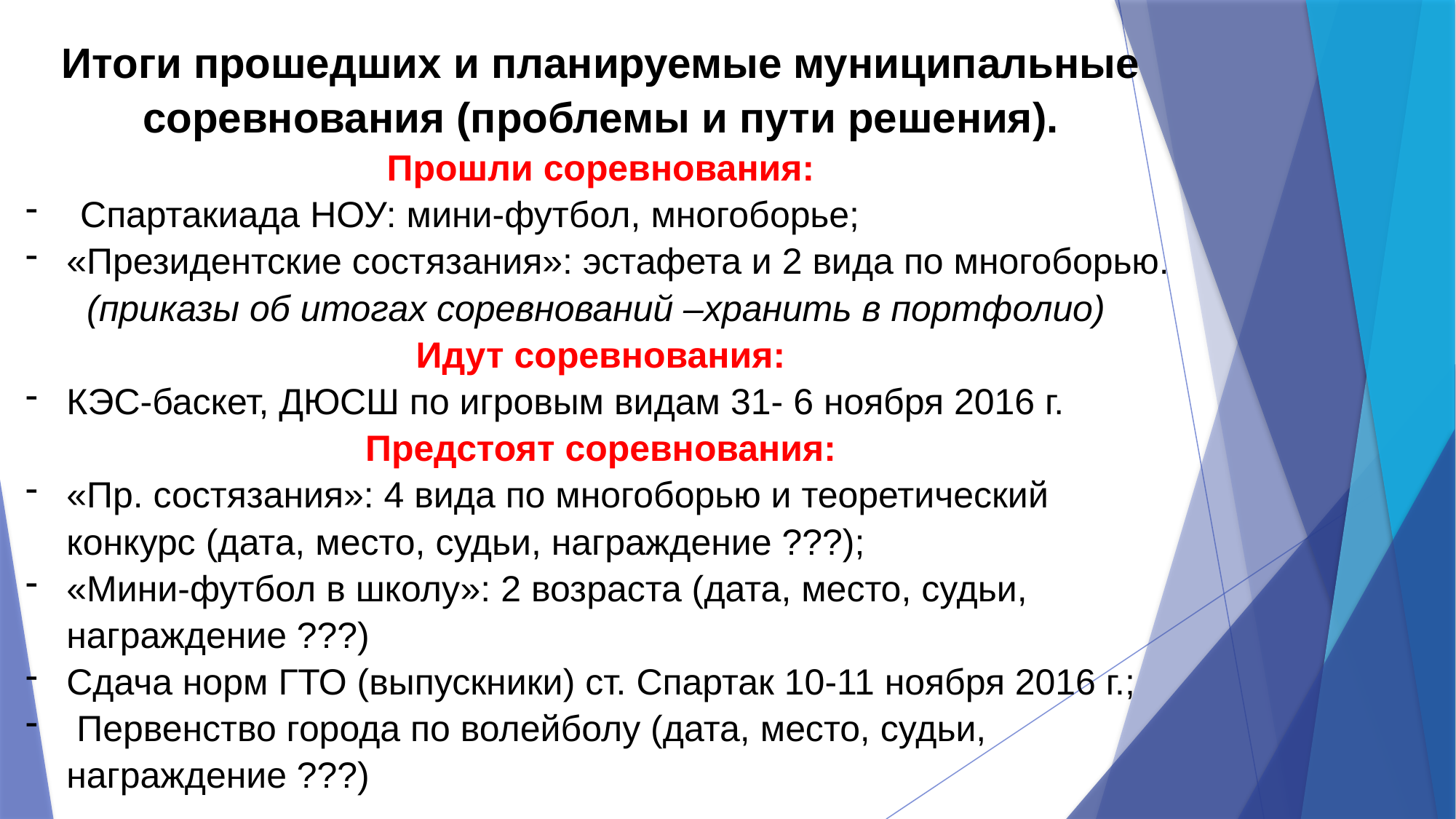

Итоги прошедших и планируемые муниципальные соревнования (проблемы и пути решения).
Прошли соревнования:
Спартакиада НОУ: мини-футбол, многоборье;
«Президентские состязания»: эстафета и 2 вида по многоборью.
      (приказы об итогах соревнований –хранить в портфолио)
Идут соревнования:
КЭС-баскет, ДЮСШ по игровым видам 31- 6 ноября 2016 г.
Предстоят соревнования:
«Пр. состязания»: 4 вида по многоборью и теоретический конкурс (дата, место, судьи, награждение ???);
«Мини-футбол в школу»: 2 возраста (дата, место, судьи, награждение ???)
Сдача норм ГТО (выпускники) ст. Спартак 10-11 ноября 2016 г.;
 Первенство города по волейболу (дата, место, судьи, награждение ???)